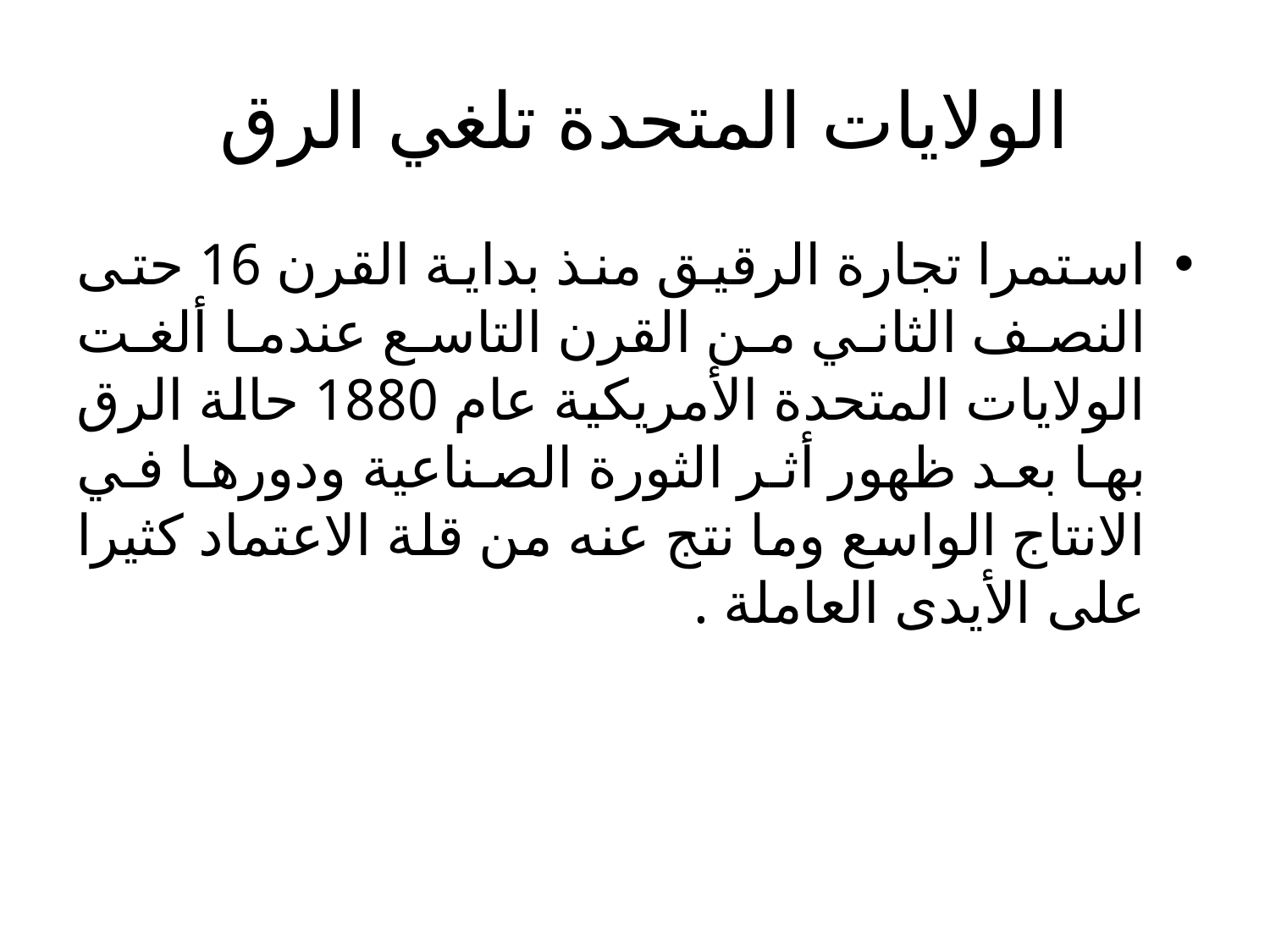

# الولايات المتحدة تلغي الرق
استمرا تجارة الرقيق منذ بداية القرن 16 حتى النصف الثاني من القرن التاسع عندما ألغت الولايات المتحدة الأمريكية عام 1880 حالة الرق بها بعد ظهور أثر الثورة الصناعية ودورها في الانتاج الواسع وما نتج عنه من قلة الاعتماد كثيرا على الأيدى العاملة .